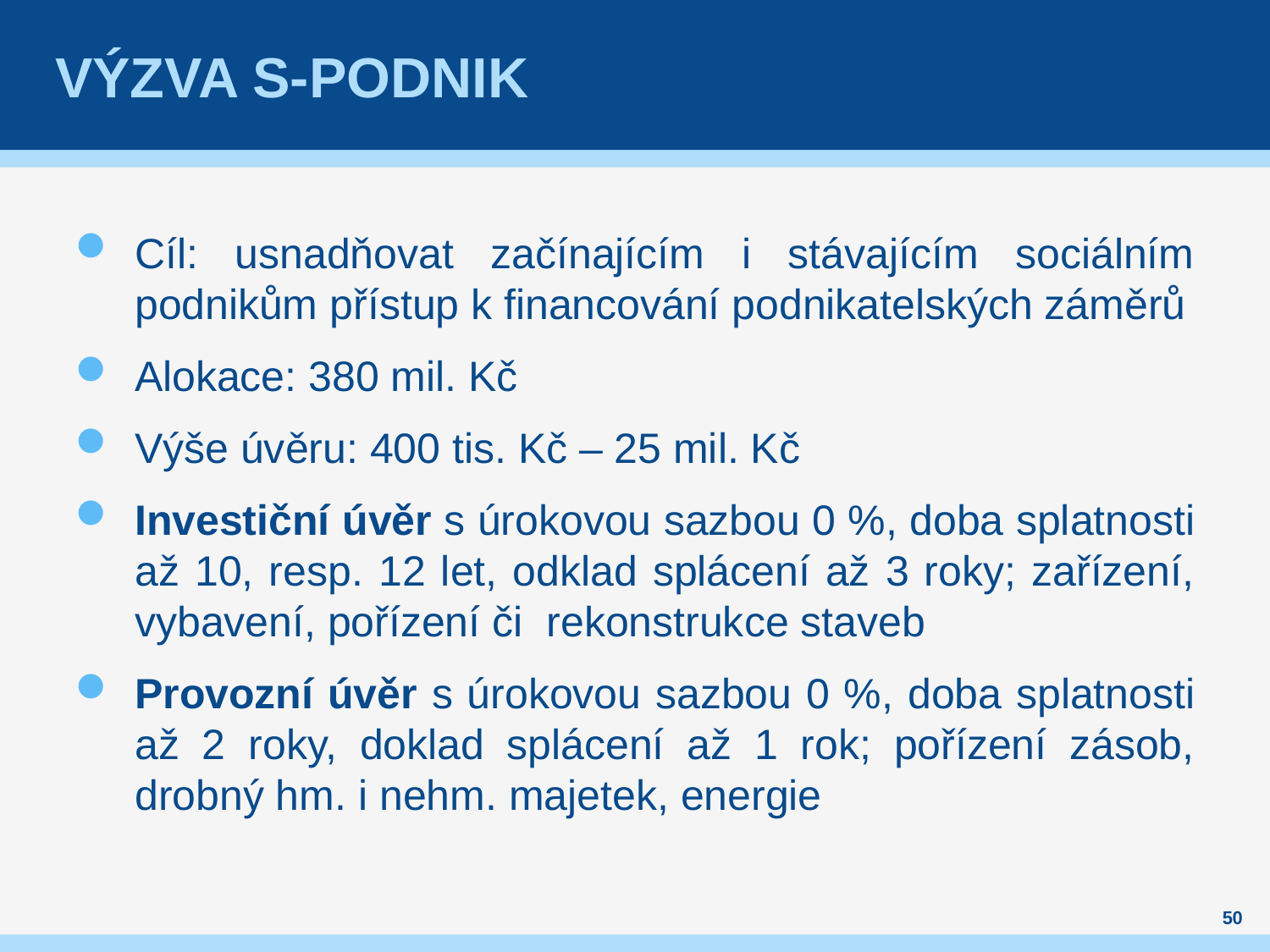

# VÝZVA S-podnik
Cíl: usnadňovat začínajícím i stávajícím sociálním podnikům přístup k financování podnikatelských záměrů
Alokace: 380 mil. Kč
Výše úvěru: 400 tis. Kč – 25 mil. Kč
Investiční úvěr s úrokovou sazbou 0 %, doba splatnosti až 10, resp. 12 let, odklad splácení až 3 roky; zařízení, vybavení, pořízení či  rekonstrukce staveb
Provozní úvěr s úrokovou sazbou 0 %, doba splatnosti až 2 roky, doklad splácení až 1 rok; pořízení zásob, drobný hm. i nehm. majetek, energie
50